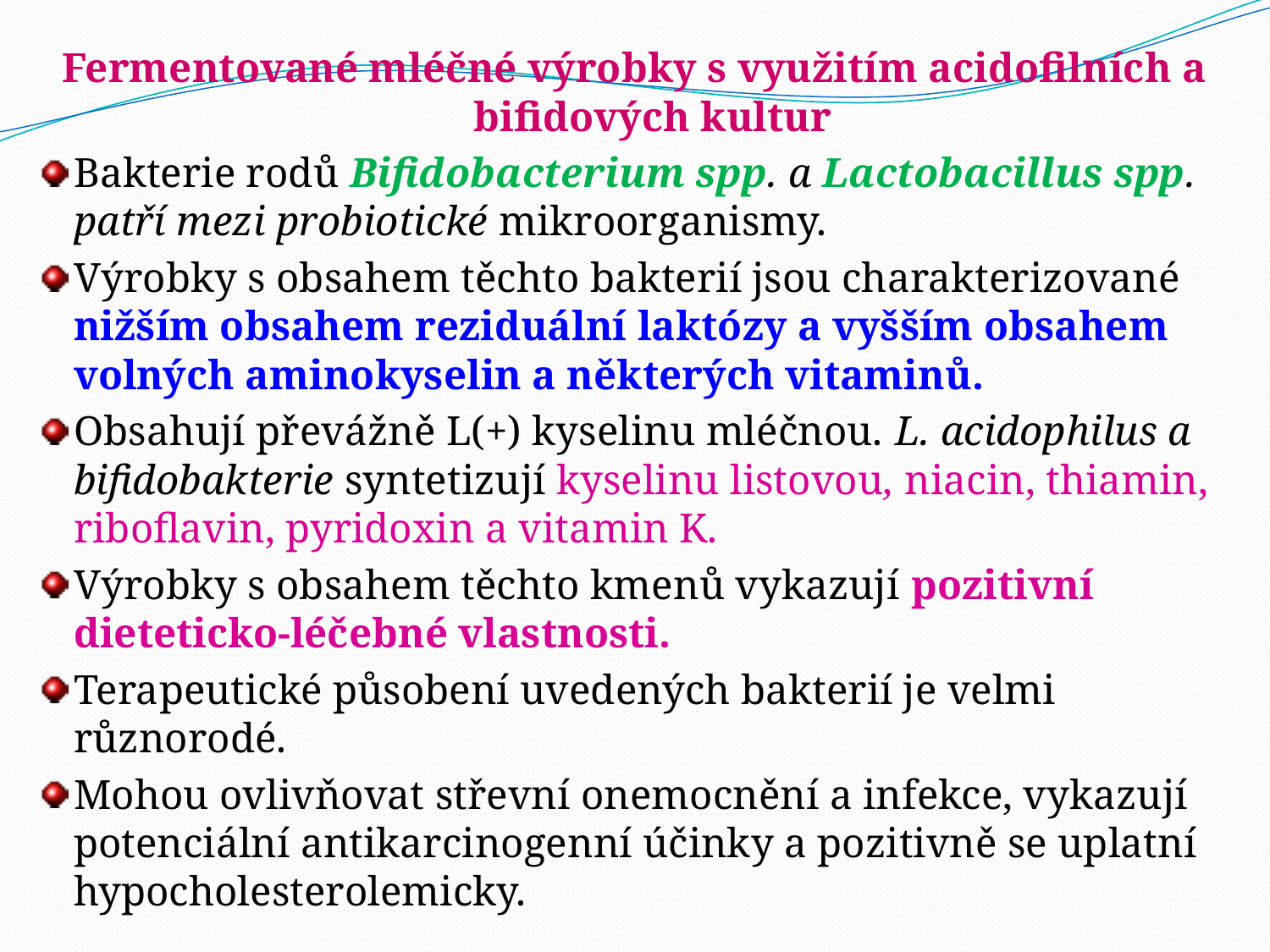

Fermentované mléčné výrobky s využitím acidofilních a bifidových kultur
Bakterie rodů Bifidobacterium spp. a Lactobacillus spp. patří mezi probiotické mikroorganismy.
Výrobky s obsahem těchto bakterií jsou charakterizované nižším obsahem reziduální laktózy a vyšším obsahem volných aminokyselin a některých vitaminů.
Obsahují převážně L(+) kyselinu mléčnou. L. acidophilus a bifidobakterie syntetizují kyselinu listovou, niacin, thiamin, riboflavin, pyridoxin a vitamin K.
Výrobky s obsahem těchto kmenů vykazují pozitivní  dieteticko-léčebné vlastnosti.
Terapeutické působení uvedených bakterií je velmi různorodé.
Mohou ovlivňovat střevní onemocnění a infekce, vykazují potenciální antikarcinogenní účinky a pozitivně se uplatní hypocholesterolemicky.